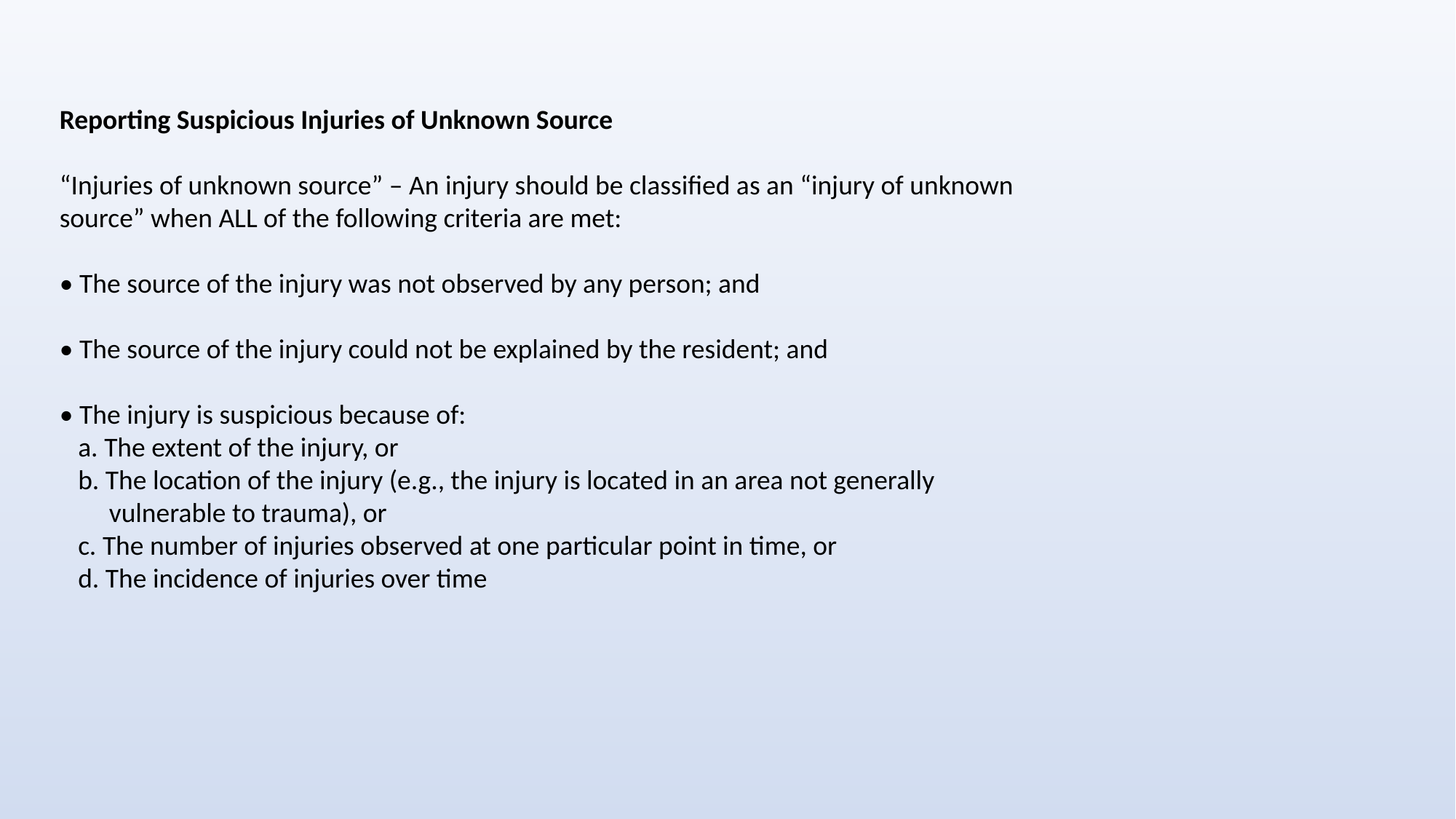

Reporting Suspicious Injuries of Unknown Source

“Injuries of unknown source” – An injury should be classified as an “injury of unknown
source” when ALL of the following criteria are met:

• The source of the injury was not observed by any person; and

• The source of the injury could not be explained by the resident; and

• The injury is suspicious because of:
   a. The extent of the injury, or
   b. The location of the injury (e.g., the injury is located in an area not generally
        vulnerable to trauma), or
   c. The number of injuries observed at one particular point in time, or
   d. The incidence of injuries over time